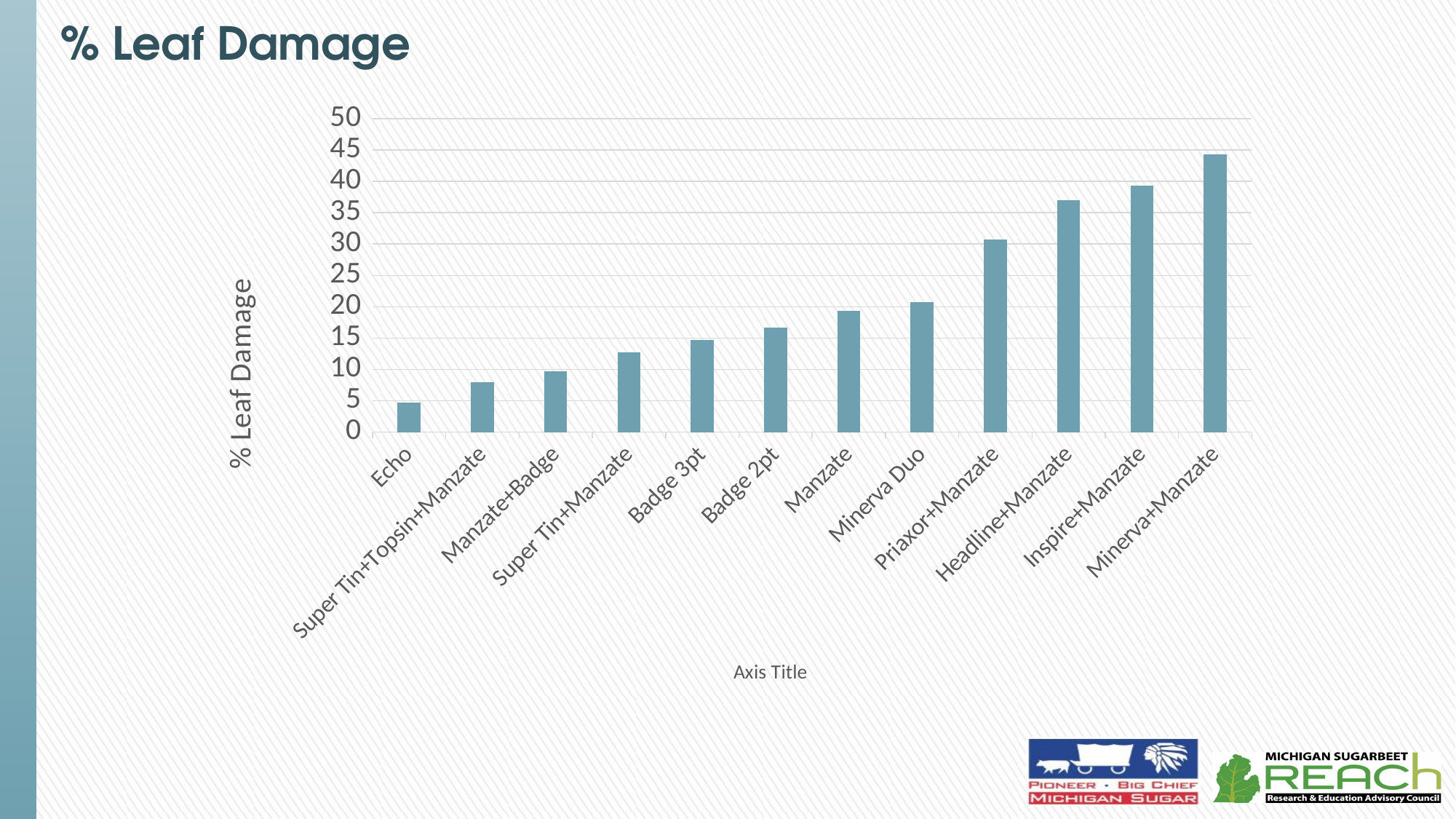

# % Leaf Damage

### Chart

| Category | % Leaf Damage |
|---|---|
| Echo | 4.7 |
| Super Tin+Topsin+Manzate | 8.0 |
| Manzate+Badge | 9.7 |
| Super Tin+Manzate | 12.7 |
| Badge 3pt | 14.7 |
| Badge 2pt | 16.7 |
| Manzate | 19.3 |
| Minerva Duo | 20.7 |
| Priaxor+Manzate | 30.7 |
| Headline+Manzate | 37.0 |
| Inspire+Manzate | 39.3 |
| Minerva+Manzate | 44.3 |